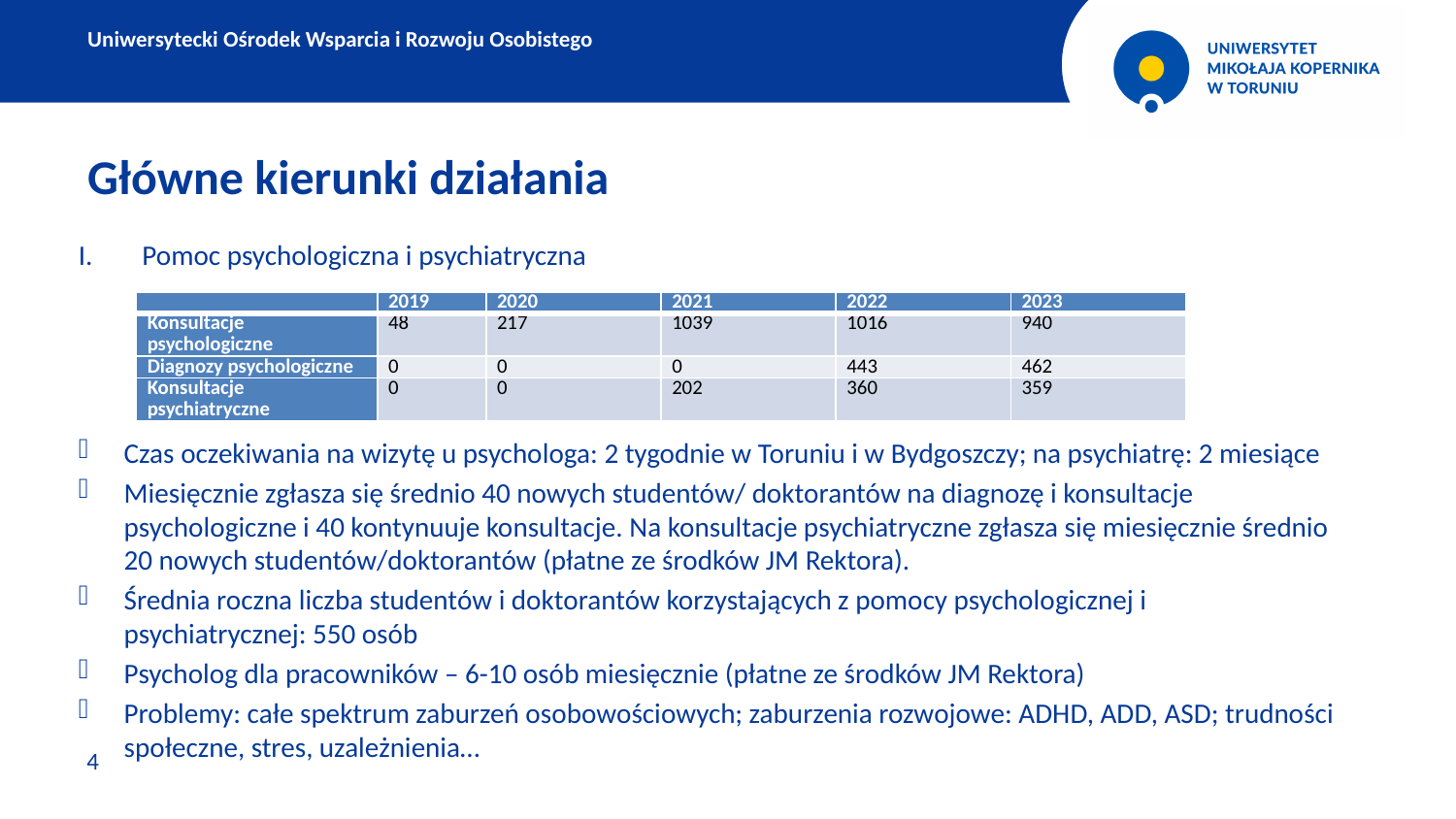

Uniwersytecki Ośrodek Wsparcia i Rozwoju Osobistego
Główne kierunki działania
Pomoc psychologiczna i psychiatryczna

Czas oczekiwania na wizytę u psychologa: 2 tygodnie w Toruniu i w Bydgoszczy; na psychiatrę: 2 miesiące
Miesięcznie zgłasza się średnio 40 nowych studentów/ doktorantów na diagnozę i konsultacje psychologiczne i 40 kontynuuje konsultacje. Na konsultacje psychiatryczne zgłasza się miesięcznie średnio 20 nowych studentów/doktorantów (płatne ze środków JM Rektora).
Średnia roczna liczba studentów i doktorantów korzystających z pomocy psychologicznej i psychiatrycznej: 550 osób
Psycholog dla pracowników – 6-10 osób miesięcznie (płatne ze środków JM Rektora)
Problemy: całe spektrum zaburzeń osobowościowych; zaburzenia rozwojowe: ADHD, ADD, ASD; trudności społeczne, stres, uzależnienia…

|  | 2019 | 2020 | 2021 | 2022 | 2023 |
| --- | --- | --- | --- | --- | --- |
| Konsultacje psychologiczne | 48 | 217 | 1039 | 1016 | 940 |
| Diagnozy psychologiczne | 0 | 0 | 0 | 443 | 462 |
| Konsultacje psychiatryczne | 0 | 0 | 202 | 360 | 359 |